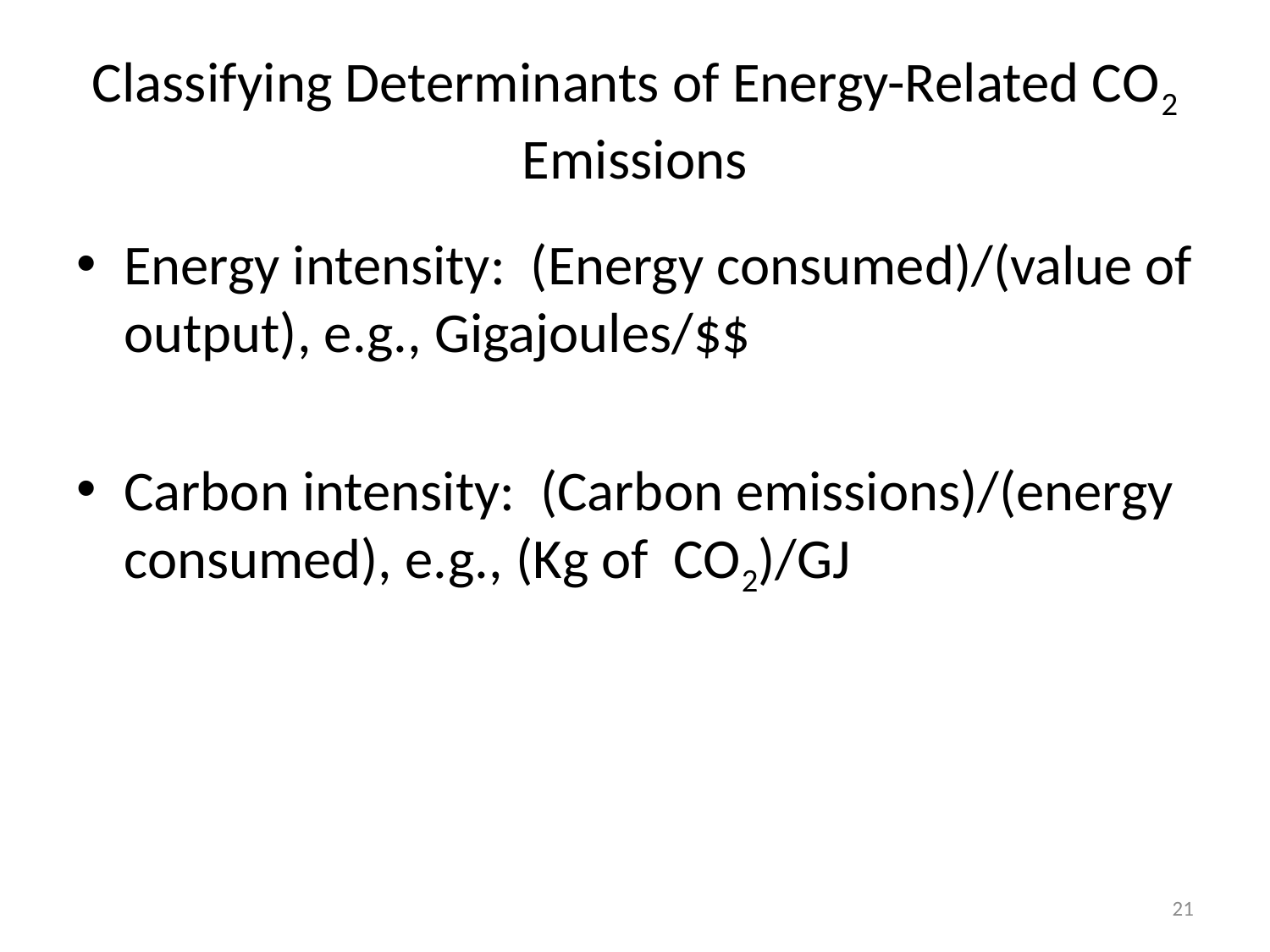

# Classifying Determinants of Energy-Related CO2 Emissions
Energy intensity:  (Energy consumed)/(value of output), e.g., Gigajoules/$$

Carbon intensity:  (Carbon emissions)/(energy consumed), e.g., (Kg of  CO2)/GJ
21